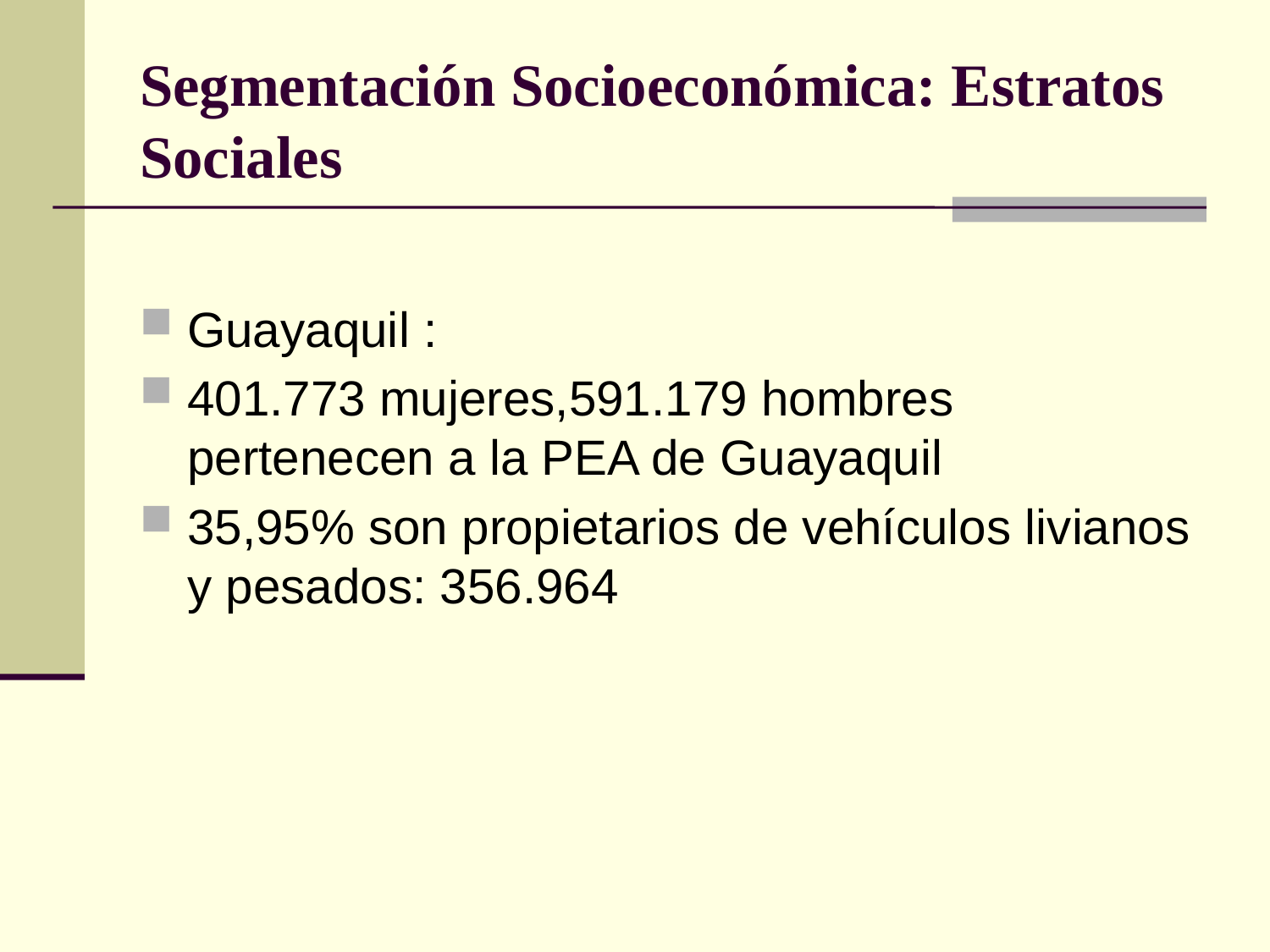

# Segmentación Socioeconómica: Estratos Sociales

Guayaquil :
401.773 mujeres,591.179 hombres  pertenecen a la PEA de Guayaquil
35,95% son propietarios de vehículos livianos y pesados: 356.964